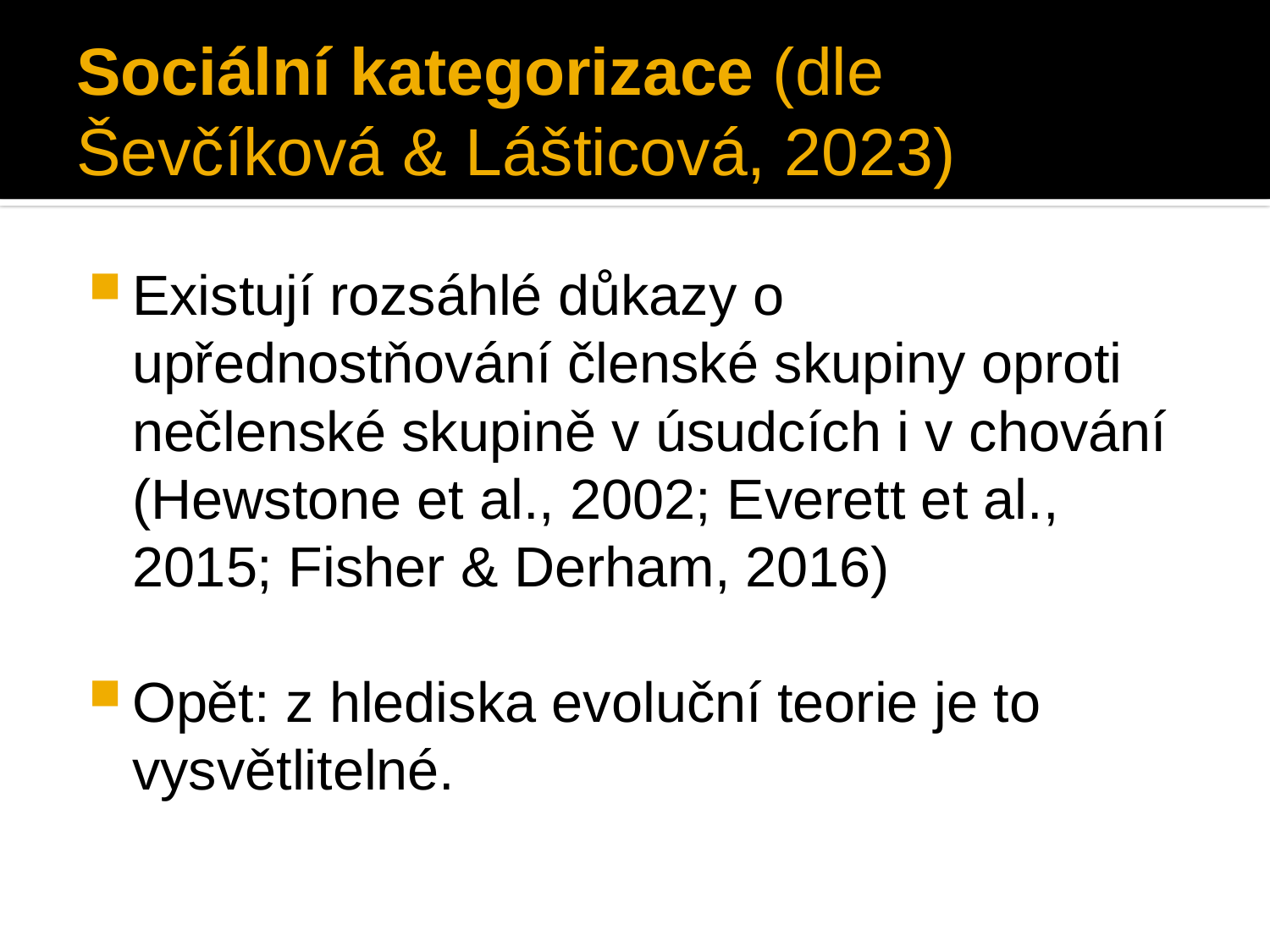

# Sociální kategorizace (dle Ševčíková & Lášticová, 2023)
Existují rozsáhlé důkazy o upřednostňování členské skupiny oproti nečlenské skupině v úsudcích i v chování (Hewstone et al., 2002; Everett et al., 2015; Fisher & Derham, 2016)

Opět: z hlediska evoluční teorie je to vysvětlitelné.